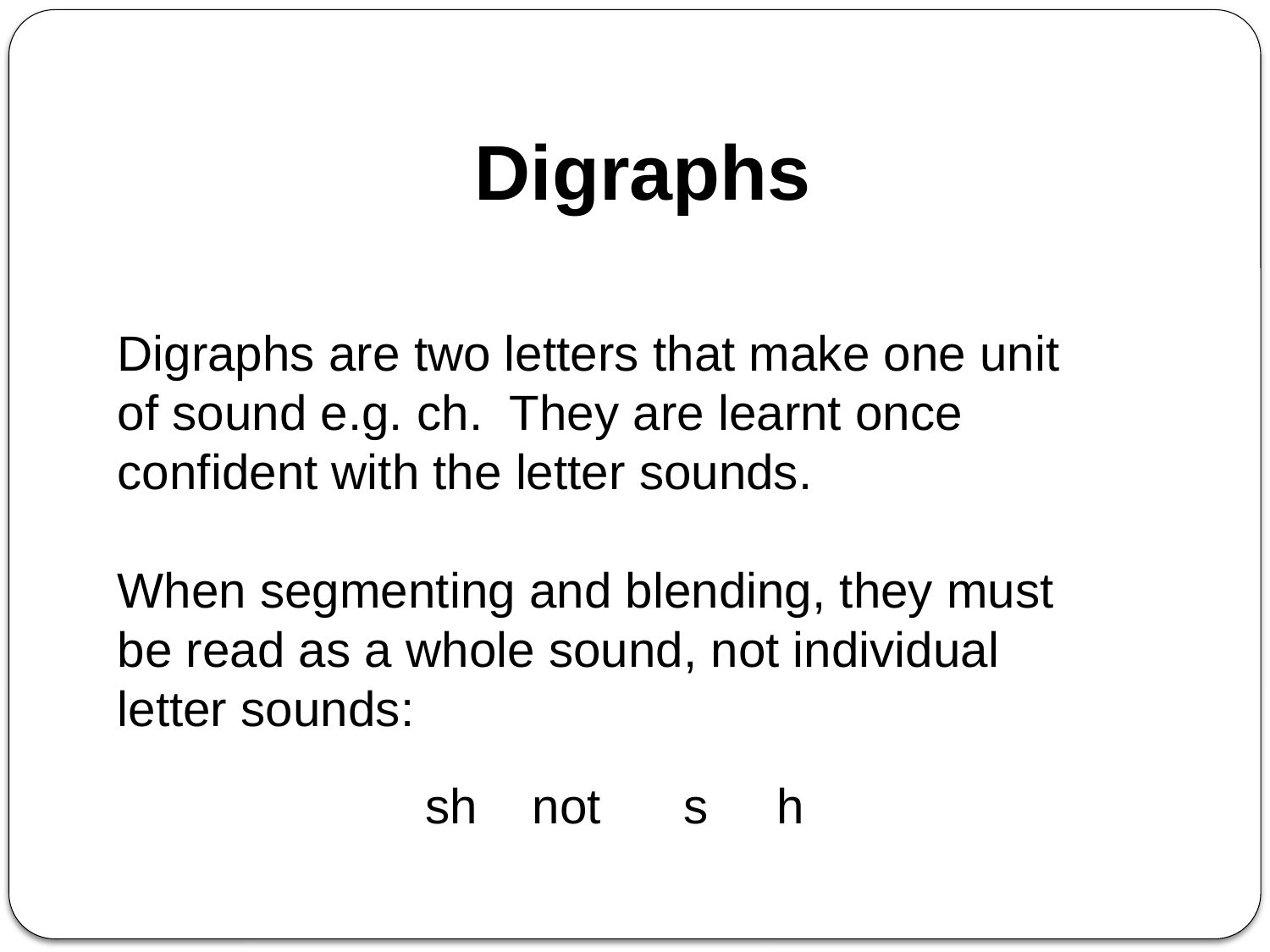

Digraphs
Digraphs are two letters that make one unit of sound e.g. ch.  They are learnt once confident with the letter sounds.

When segmenting and blending, they must be read as a whole sound, not individual letter sounds:

sh    not      s     h